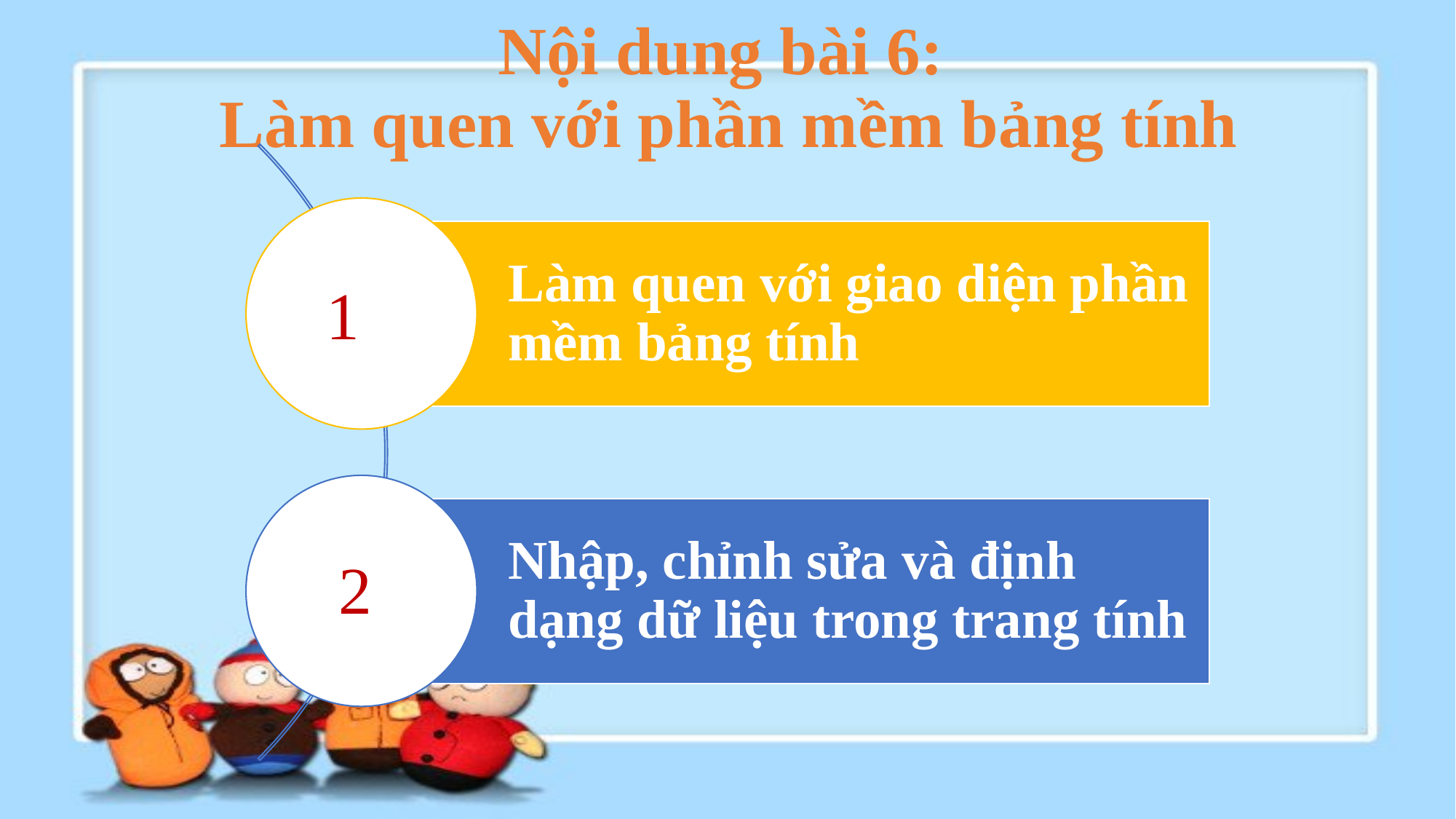

# Nội dung bài 6: Làm quen với phần mềm bảng tính
Làm quen với giao diện phần mềm bảng tính
Nhập, chỉnh sửa và định dạng dữ liệu trong trang tính
1
2